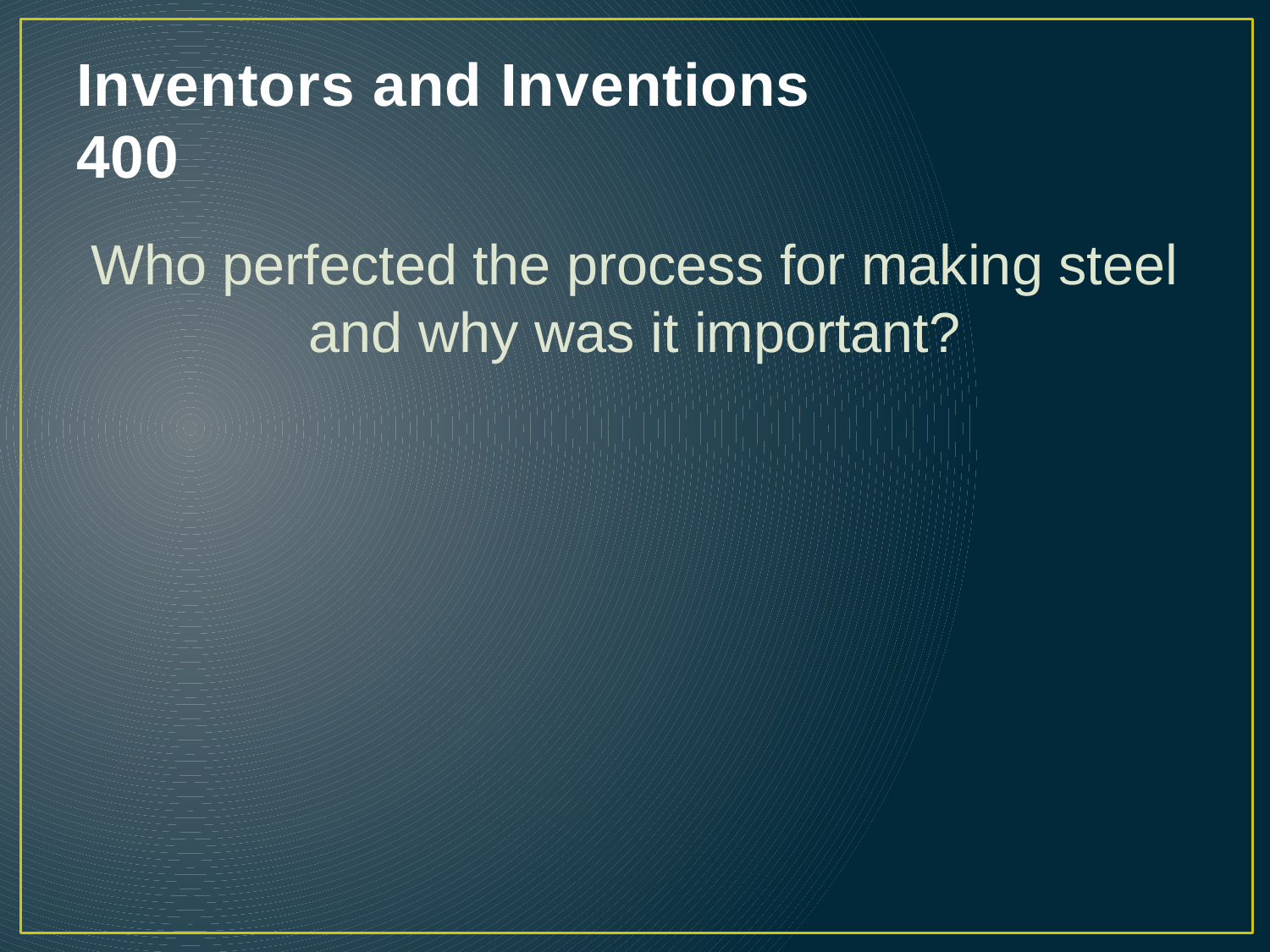

# Inventors and Inventions 400
Who perfected the process for making steel and why was it important?